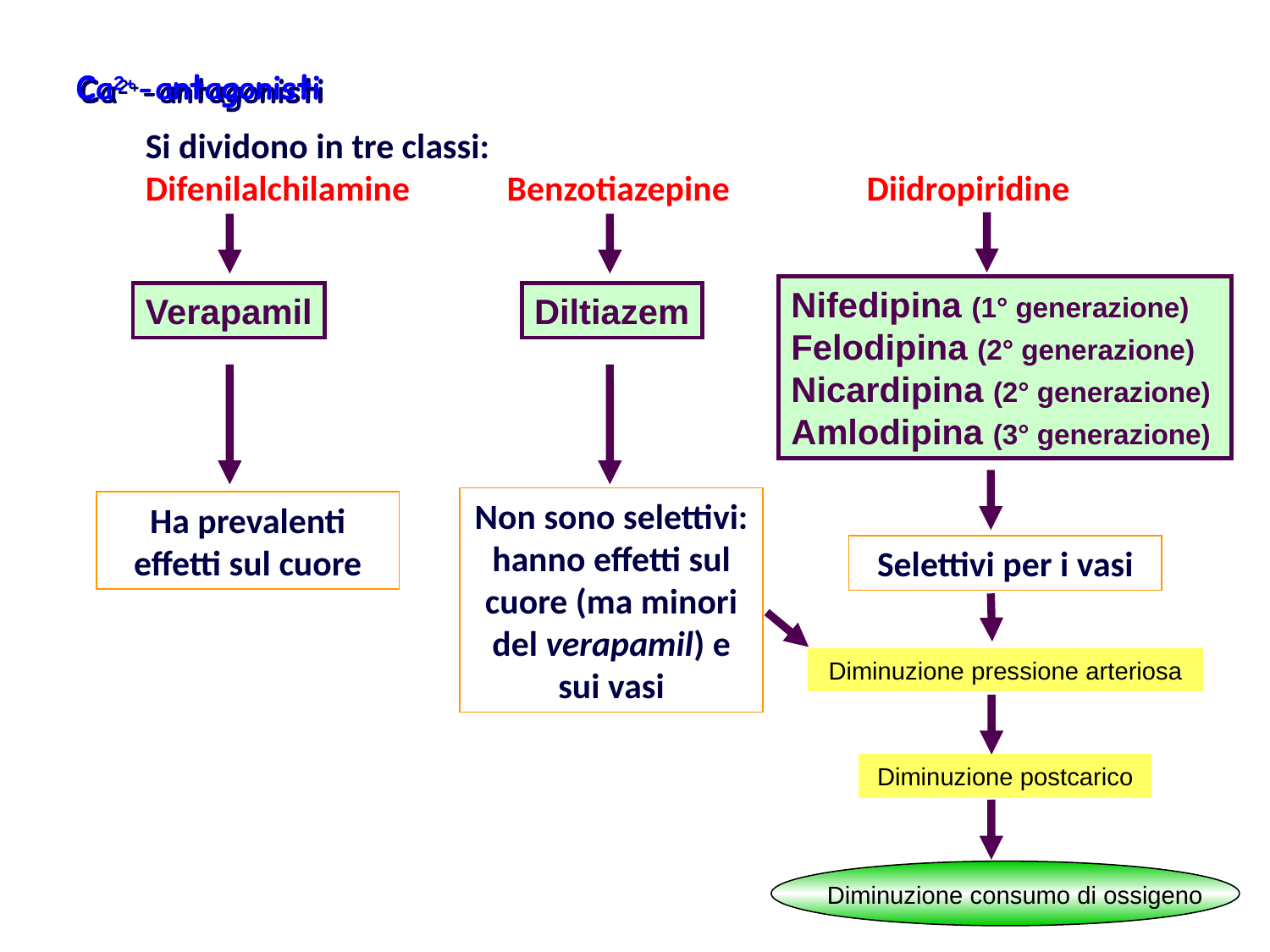

# Ca2+-antagonisti
Si dividono in tre classi:
Difenilalchilamine            Benzotiazepine                 Diidropiridine

Nifedipina (1° generazione)
Felodipina (2° generazione)
Nicardipina (2° generazione)
Amlodipina (3° generazione)
Verapamil
Diltiazem

Non sono selettivi: hanno effetti sul cuore (ma minori del verapamil) e sui vasi
Ha prevalenti effetti sul cuore
Selettivi per i vasi

Diminuzione pressione arteriosa

Diminuzione postcarico

Diminuzione consumo di ossigeno